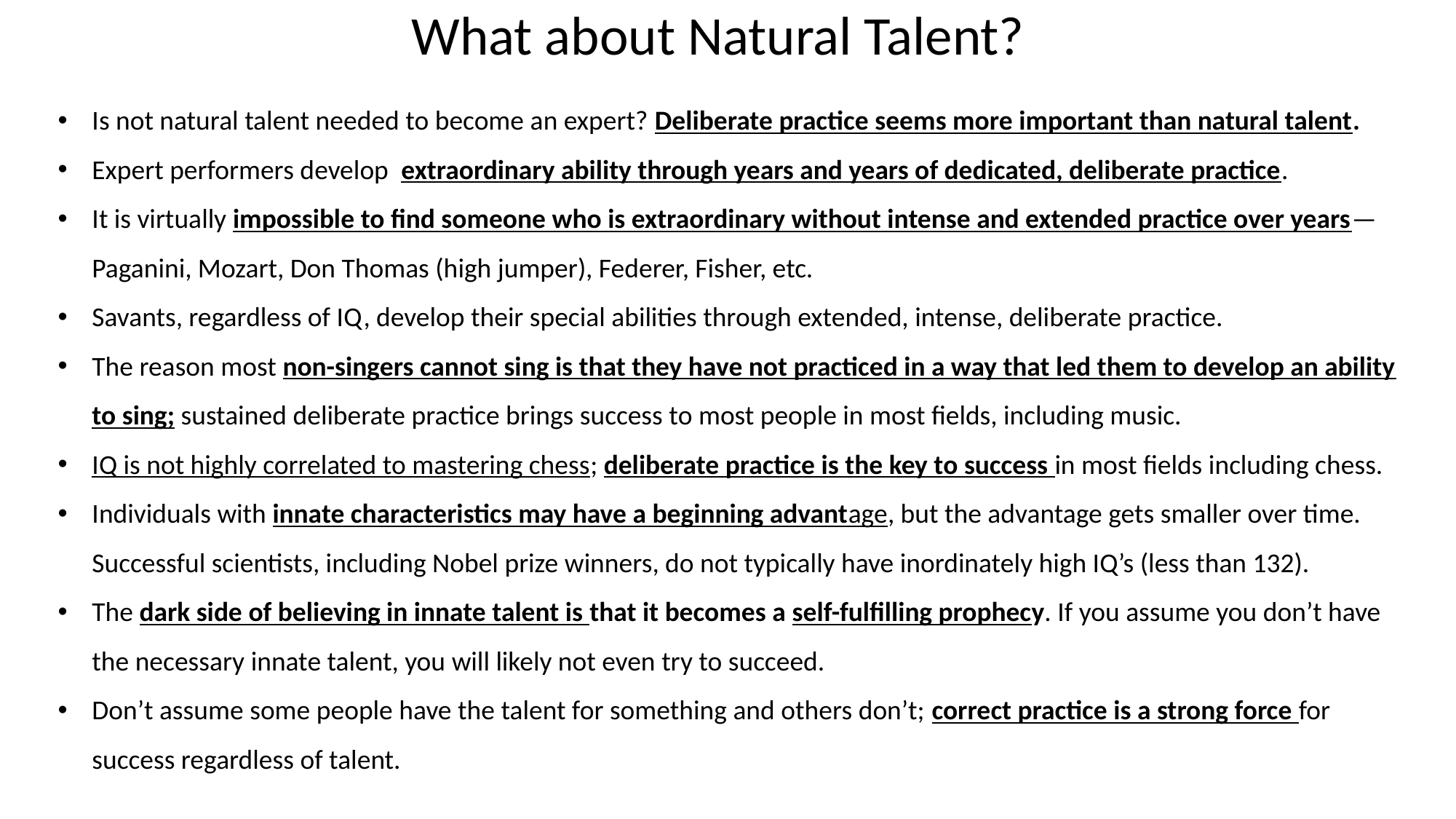

# What about Natural Talent?
Is not natural talent needed to become an expert? Deliberate practice seems more important than natural talent.
Expert performers develop  extraordinary ability through years and years of dedicated, deliberate practice.
It is virtually impossible to find someone who is extraordinary without intense and extended practice over years—Paganini, Mozart, Don Thomas (high jumper), Federer, Fisher, etc.
Savants, regardless of IQ, develop their special abilities through extended, intense, deliberate practice.
The reason most non-singers cannot sing is that they have not practiced in a way that led them to develop an ability to sing; sustained deliberate practice brings success to most people in most fields, including music.
IQ is not highly correlated to mastering chess; deliberate practice is the key to success in most fields including chess.
Individuals with innate characteristics may have a beginning advantage, but the advantage gets smaller over time. Successful scientists, including Nobel prize winners, do not typically have inordinately high IQ’s (less than 132).
The dark side of believing in innate talent is that it becomes a self-fulfilling prophecy. If you assume you don’t have the necessary innate talent, you will likely not even try to succeed.
Don’t assume some people have the talent for something and others don’t; correct practice is a strong force for success regardless of talent.